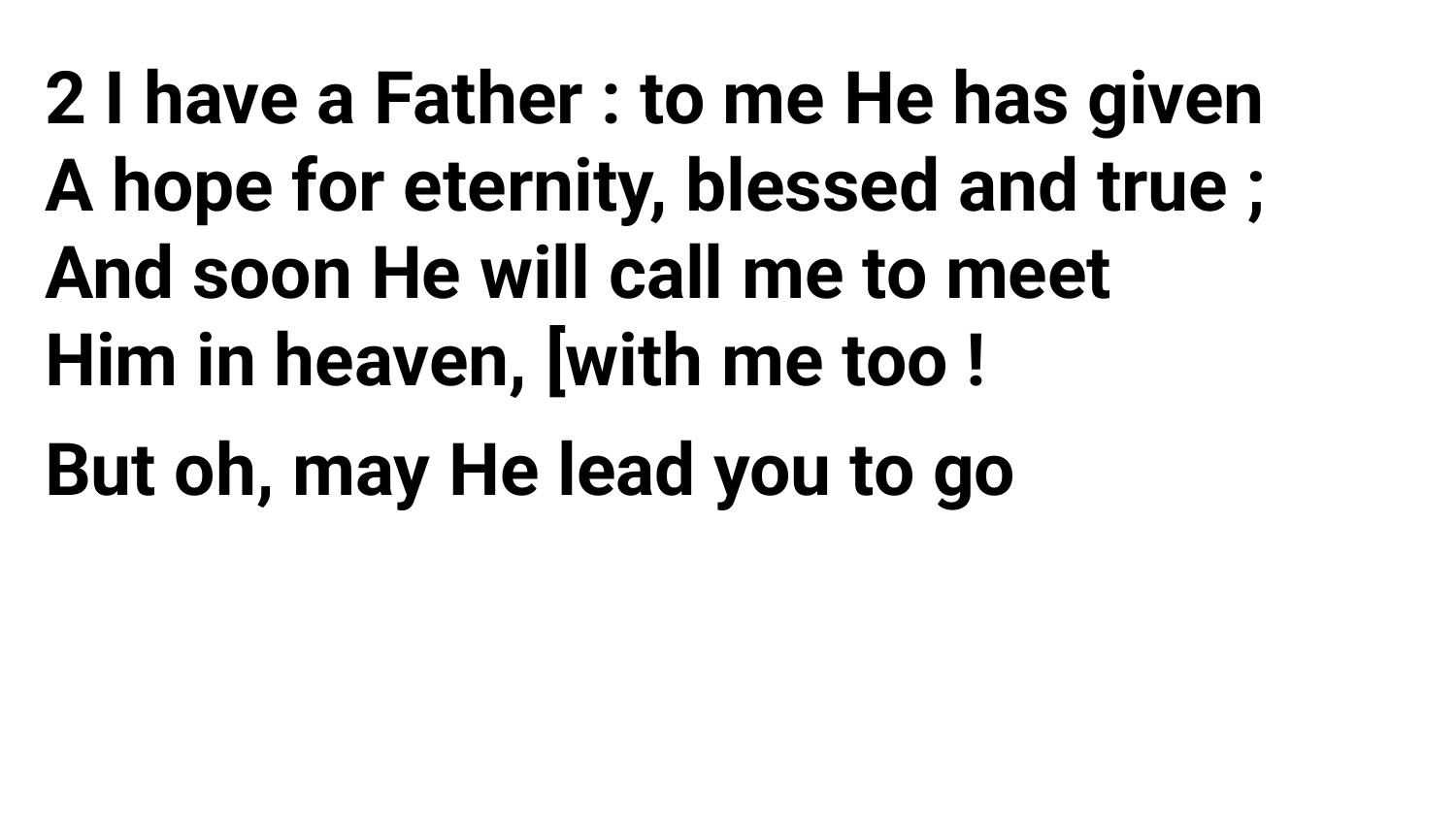

2 I have a Father : to me He has given
A hope for eternity, blessed and true ;
And soon He will call me to meet
Him in heaven, [with me too !
But oh, may He lead you to go